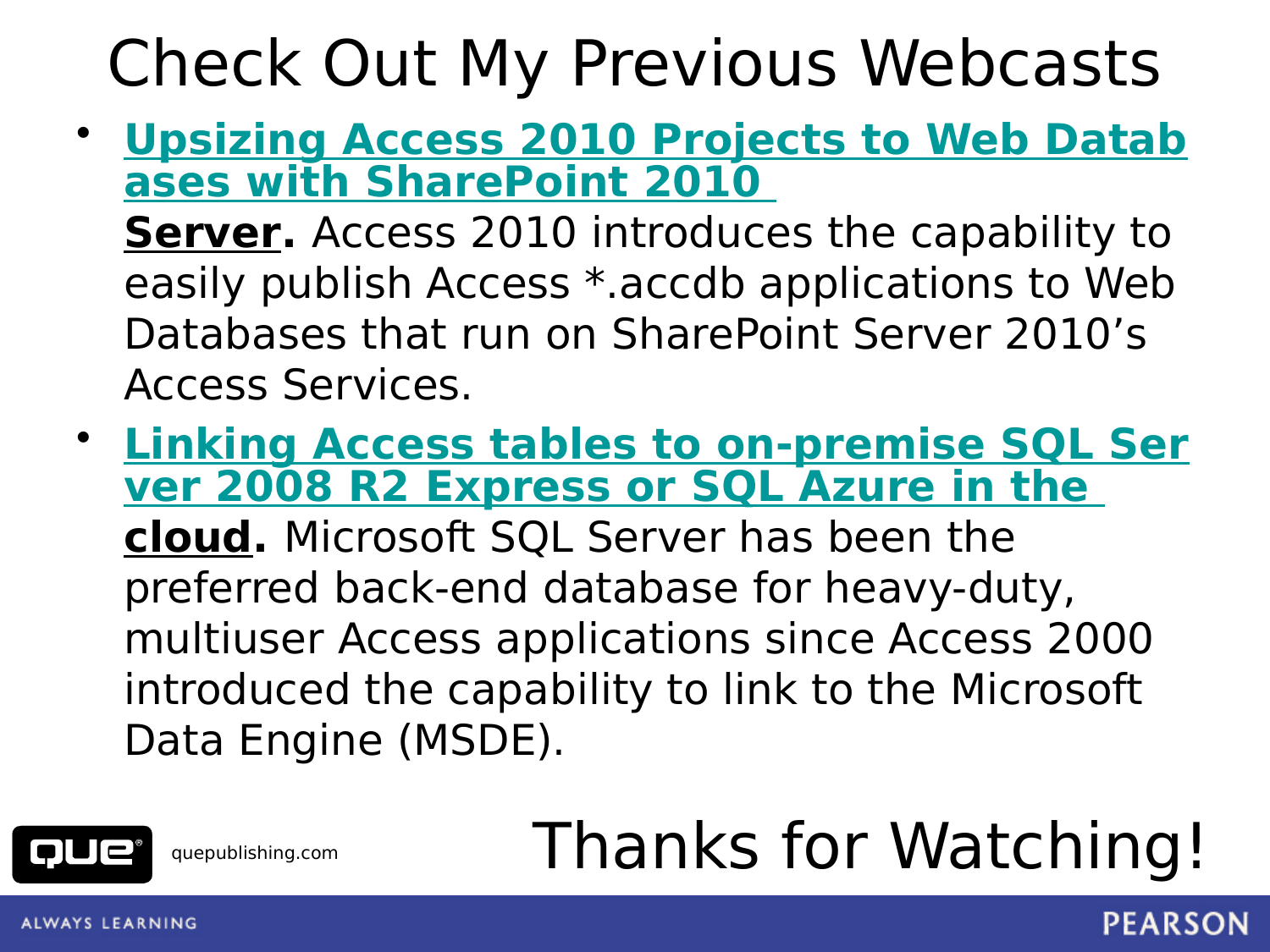

# Check Out My Previous Webcasts
Upsizing Access 2010 Projects to Web Databases with SharePoint 2010 Server. Access 2010 introduces the capability to easily publish Access *.accdb applications to Web Databases that run on SharePoint Server 2010’s Access Services.
Linking Access tables to on-premise SQL Server 2008 R2 Express or SQL Azure in the cloud. Microsoft SQL Server has been the preferred back-end database for heavy-duty, multiuser Access applications since Access 2000 introduced the capability to link to the Microsoft Data Engine (MSDE).

Thanks for Watching!